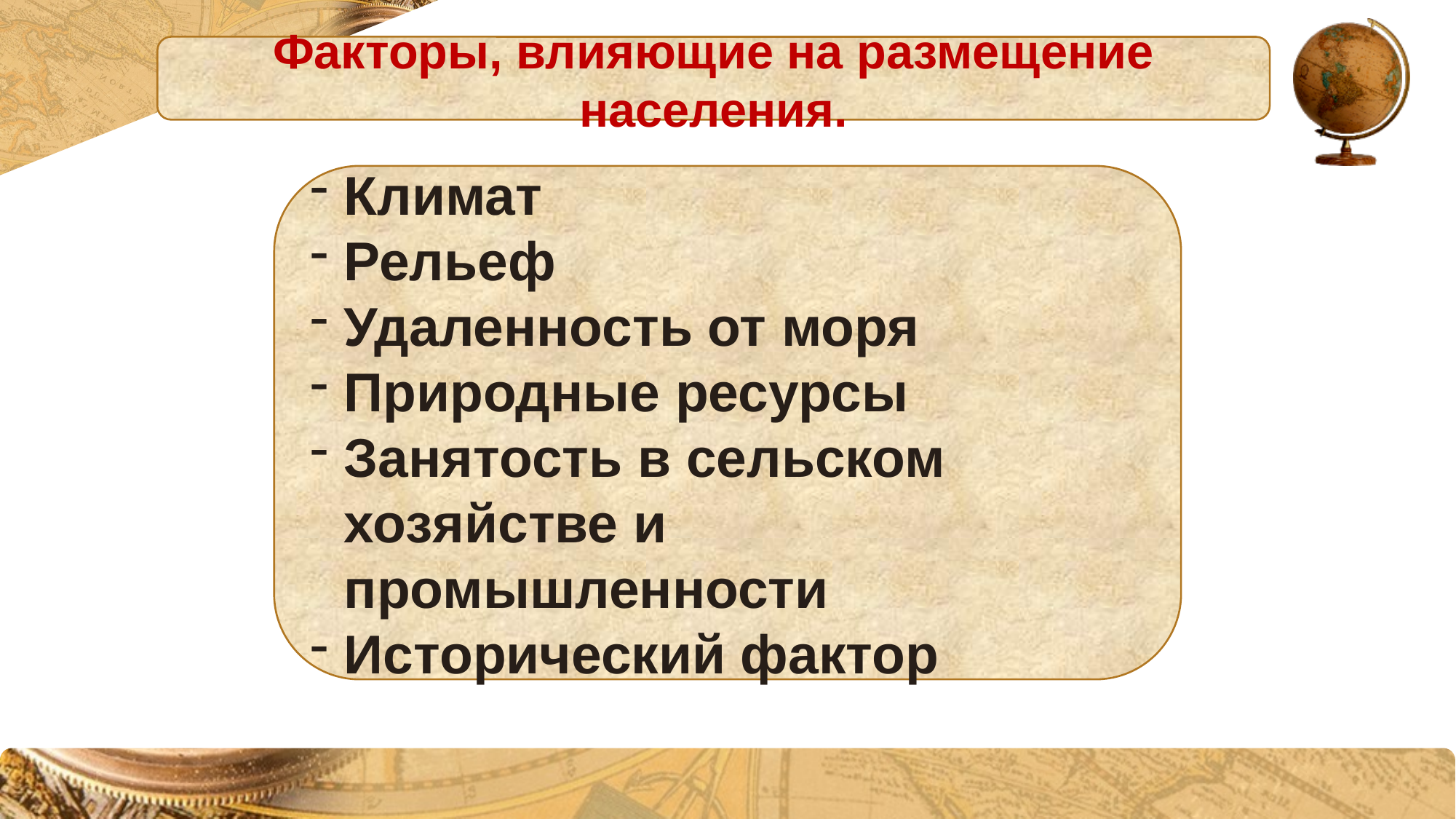

Факторы, влияющие на размещение населения.
Климат
Рельеф
Удаленность от моря
Природные ресурсы
Занятость в сельском хозяйстве и промышленности
Исторический фактор